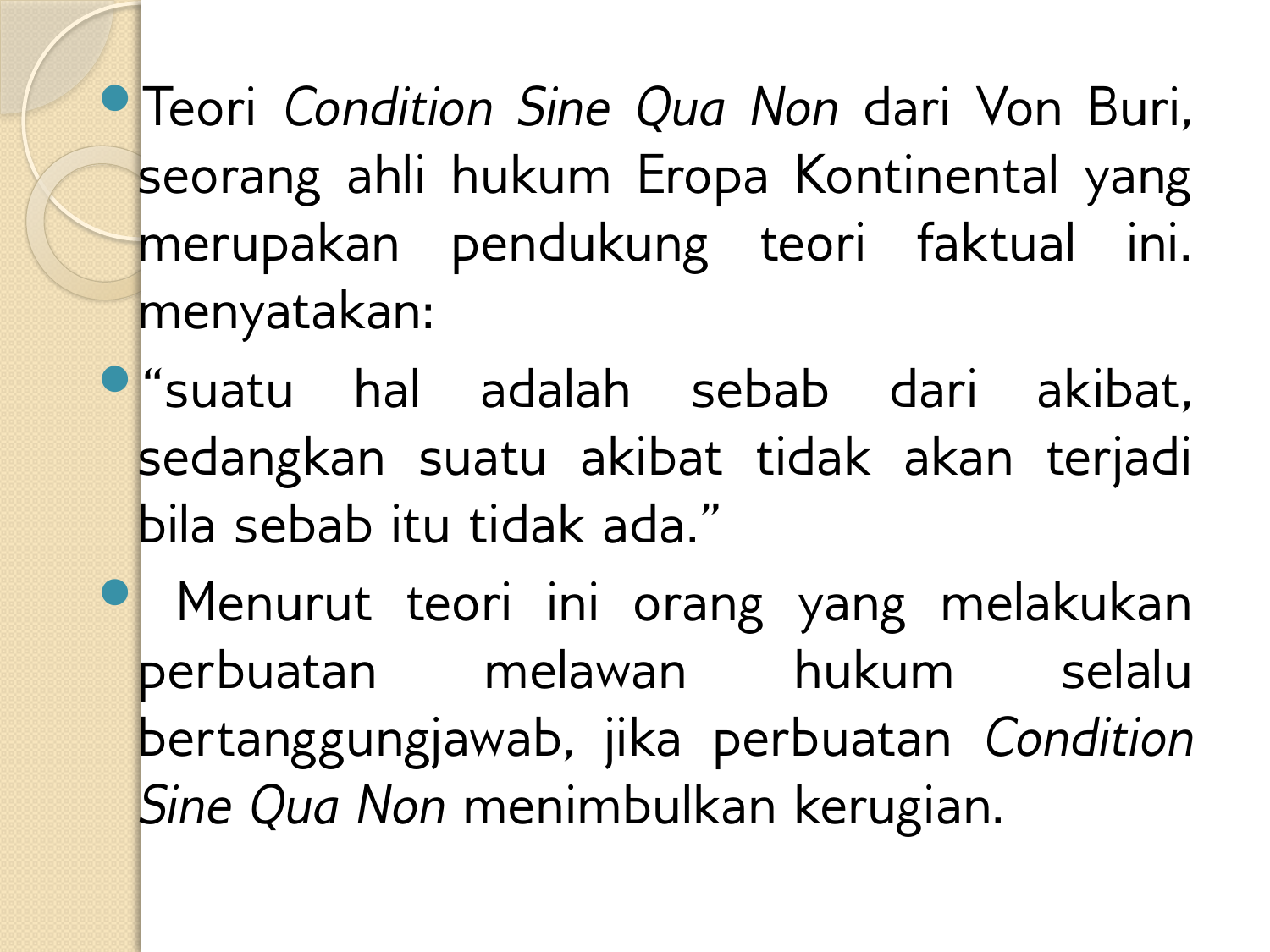

Teori Condition Sine Qua Non dari Von Buri, seorang ahli hukum Eropa Kontinental yang merupakan pendukung teori faktual ini. menyatakan:
“suatu hal adalah sebab dari akibat, sedangkan suatu akibat tidak akan terjadi bila sebab itu tidak ada.”
 Menurut teori ini orang yang melakukan perbuatan melawan hukum selalu bertanggungjawab, jika perbuatan Condition Sine Qua Non menimbulkan kerugian.